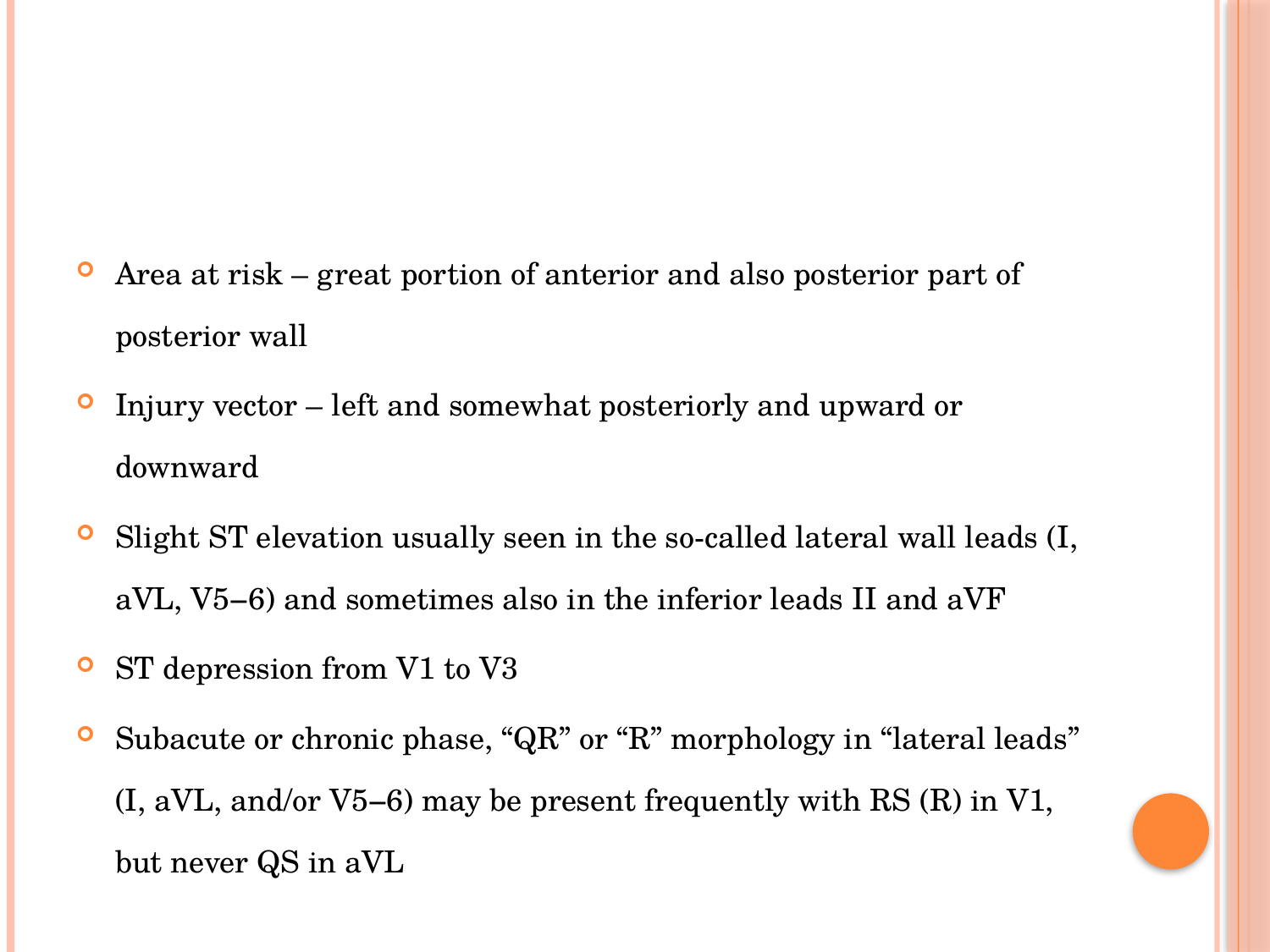

#
Area at risk – great portion of anterior and also posterior part of posterior wall
Injury vector – left and somewhat posteriorly and upward or downward
Slight ST elevation usually seen in the so-called lateral wall leads (I, aVL, V5−6) and sometimes also in the inferior leads II and aVF
ST depression from V1 to V3
Subacute or chronic phase, “QR” or “R” morphology in “lateral leads” (I, aVL, and/or V5−6) may be present frequently with RS (R) in V1, but never QS in aVL